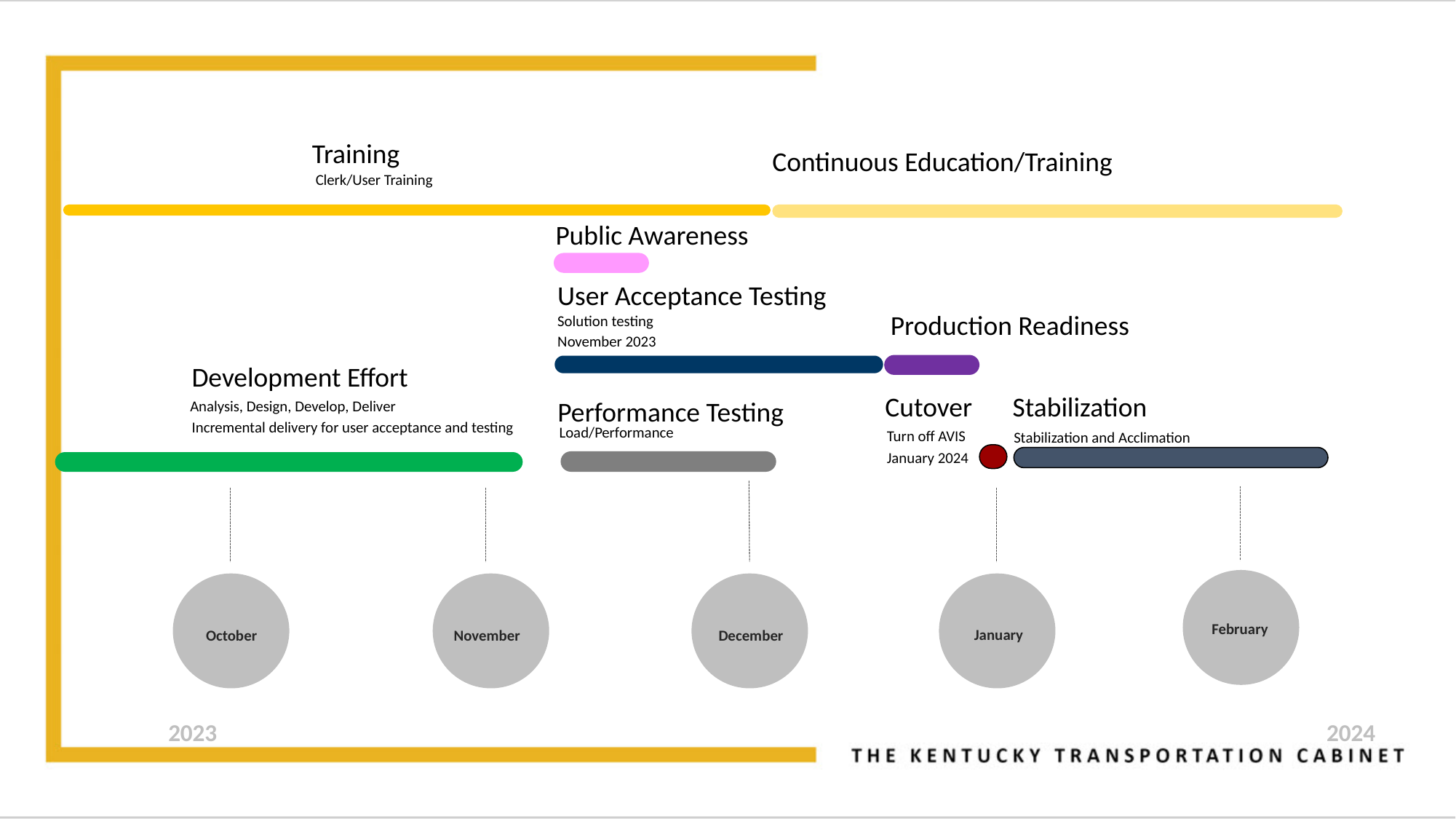

Training
Clerk/User Training

Continuous Education/Training

Public Awareness

User Acceptance Testing
Solution testing
November 2023

Production Readiness

Development Effort
Analysis, Design, Develop, Deliver
Incremental delivery for user acceptance and testing

Cutover
Turn off AVIS
January 2024

Stabilization
Stabilization and Acclimation

Performance Testing
Load/Performance

January
October
November
December
2023

February
2024